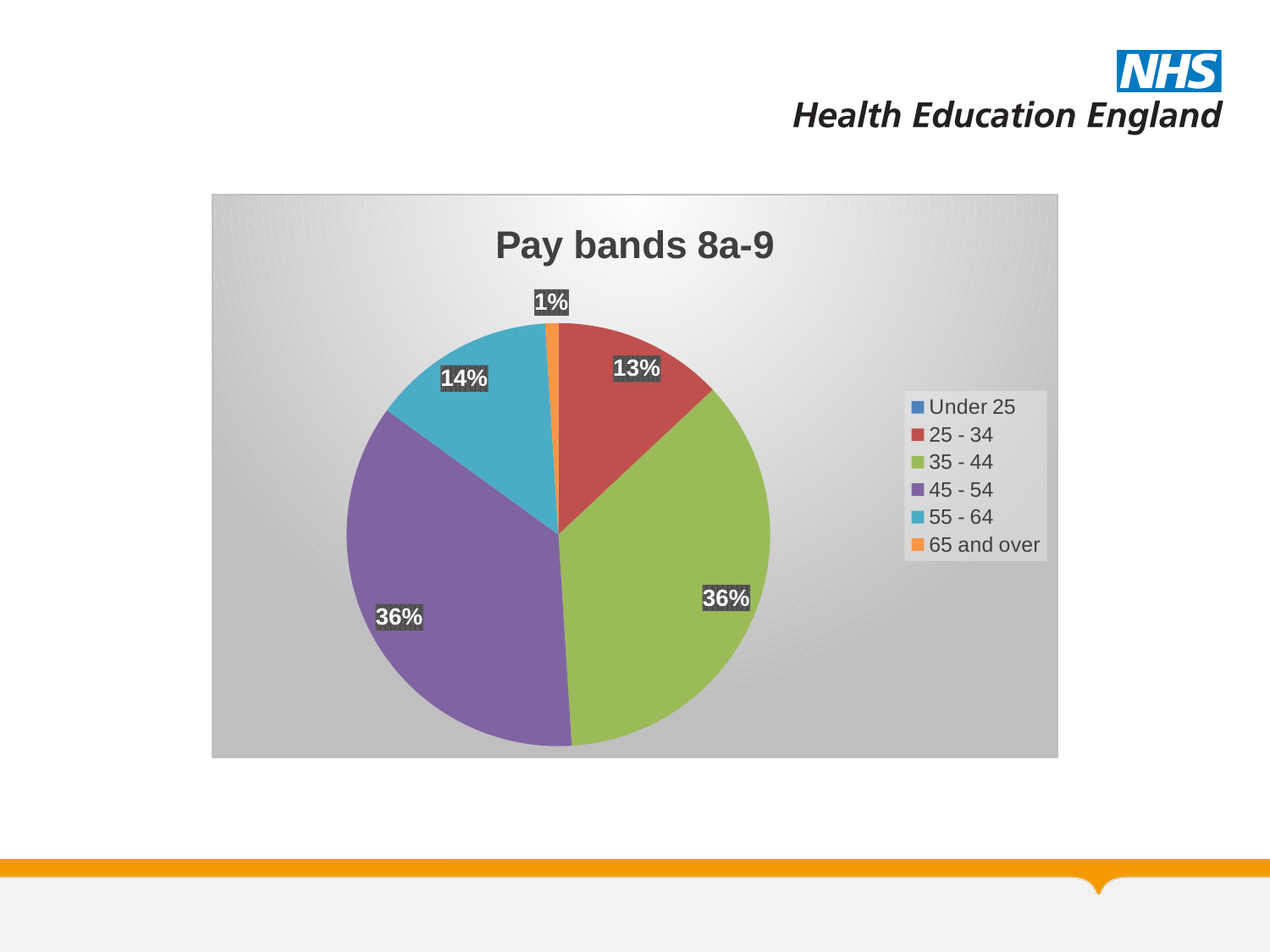

### Chart: Pay bands 8a-9

| Category | Bands 8a-9 |
|---|---|
| Under 25 | 0.0 |
| 25 - 34 | 0.13 |
| 35 - 44 | 0.36 |
| 45 - 54 | 0.36 |
| 55 - 64 | 0.14 |
| 65 and over | 0.01 |